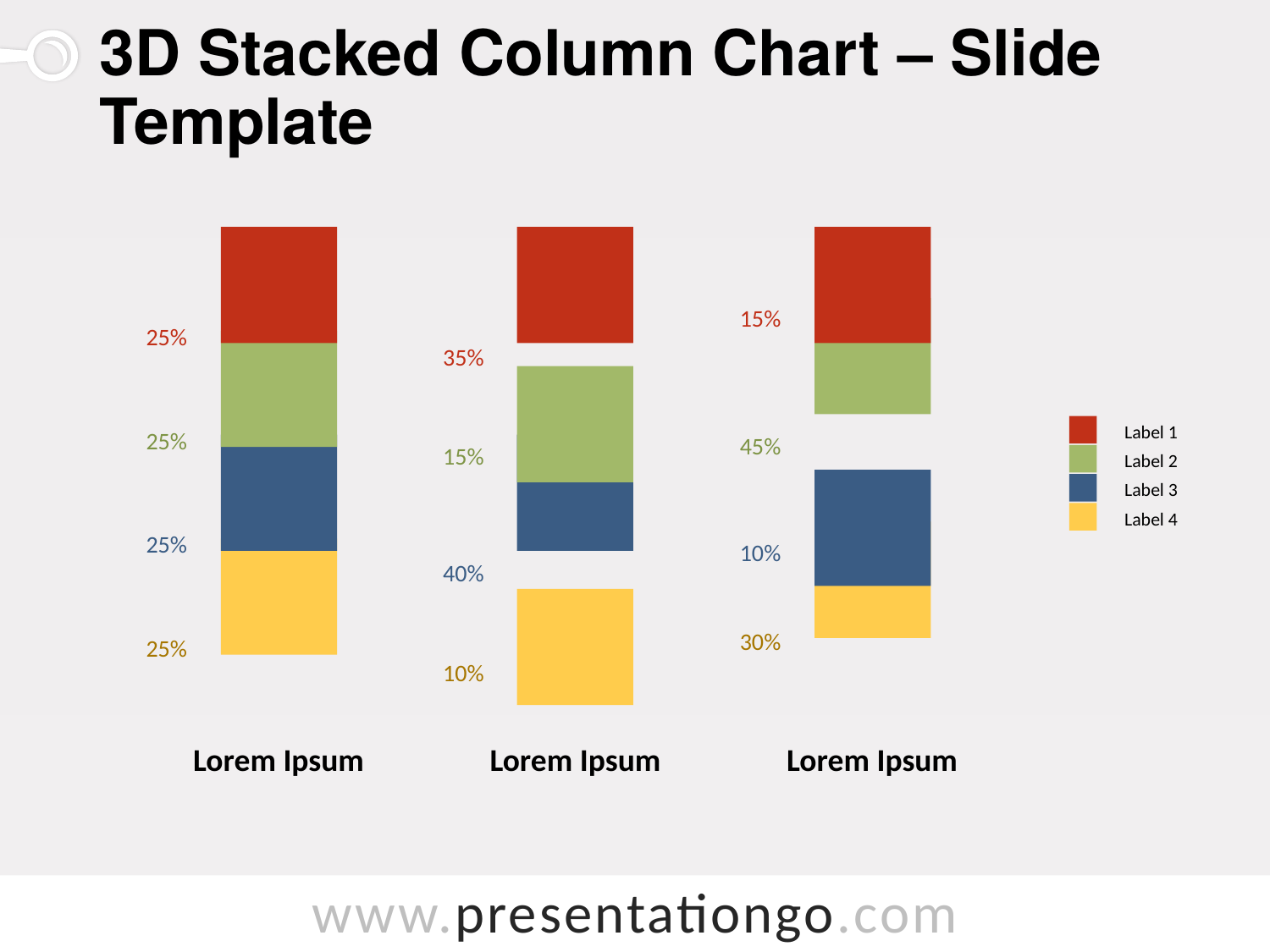

# 3D Stacked Column Chart – Slide Template

15%

25%

35%

Label 1

25%
45%
15%

Label 2

Label 3

Label 4

25%
10%

40%

30%
25%
10%
Lorem Ipsum
Lorem Ipsum
Lorem Ipsum